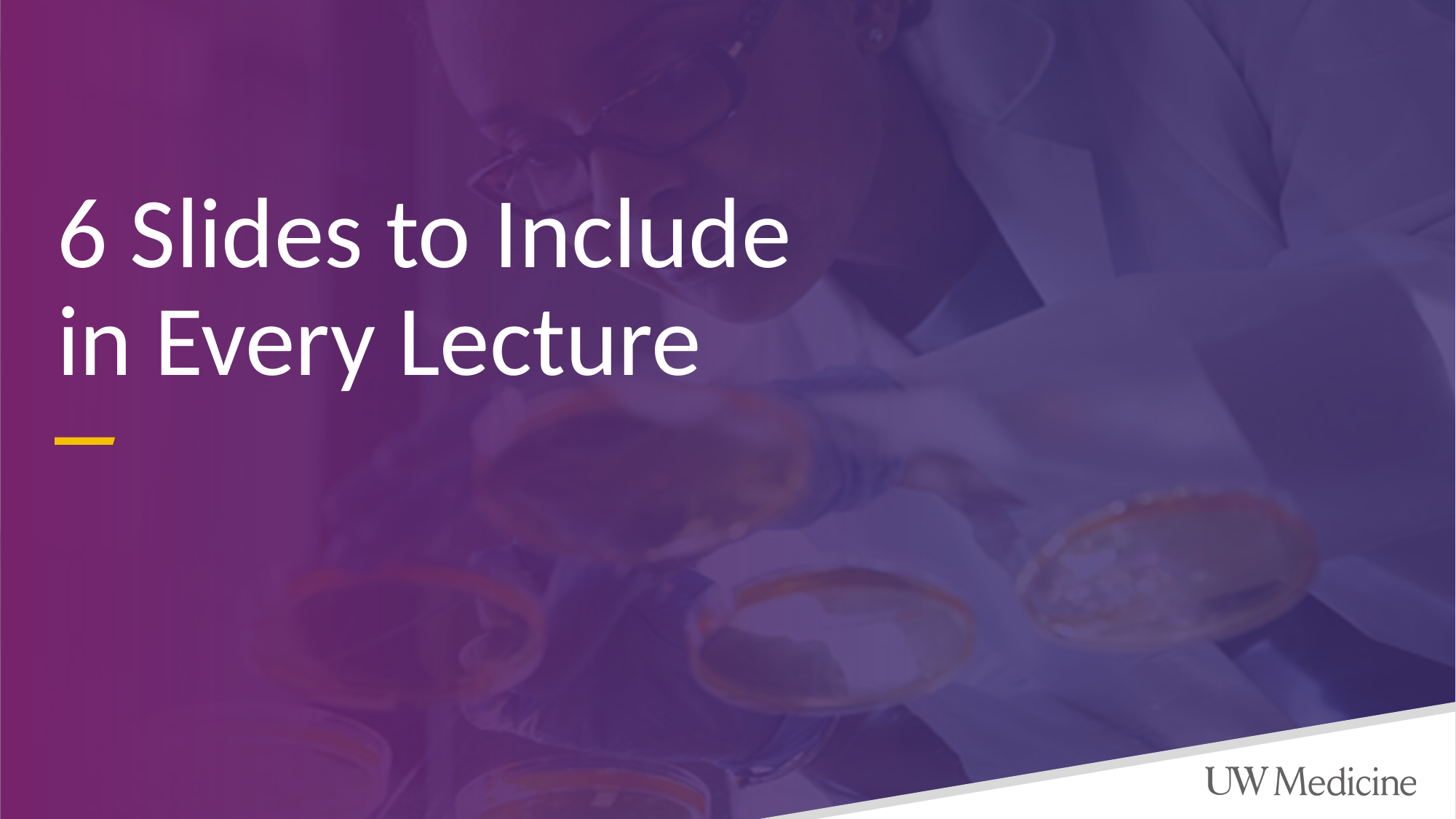

# 6 Slides to Include in Every Lecture